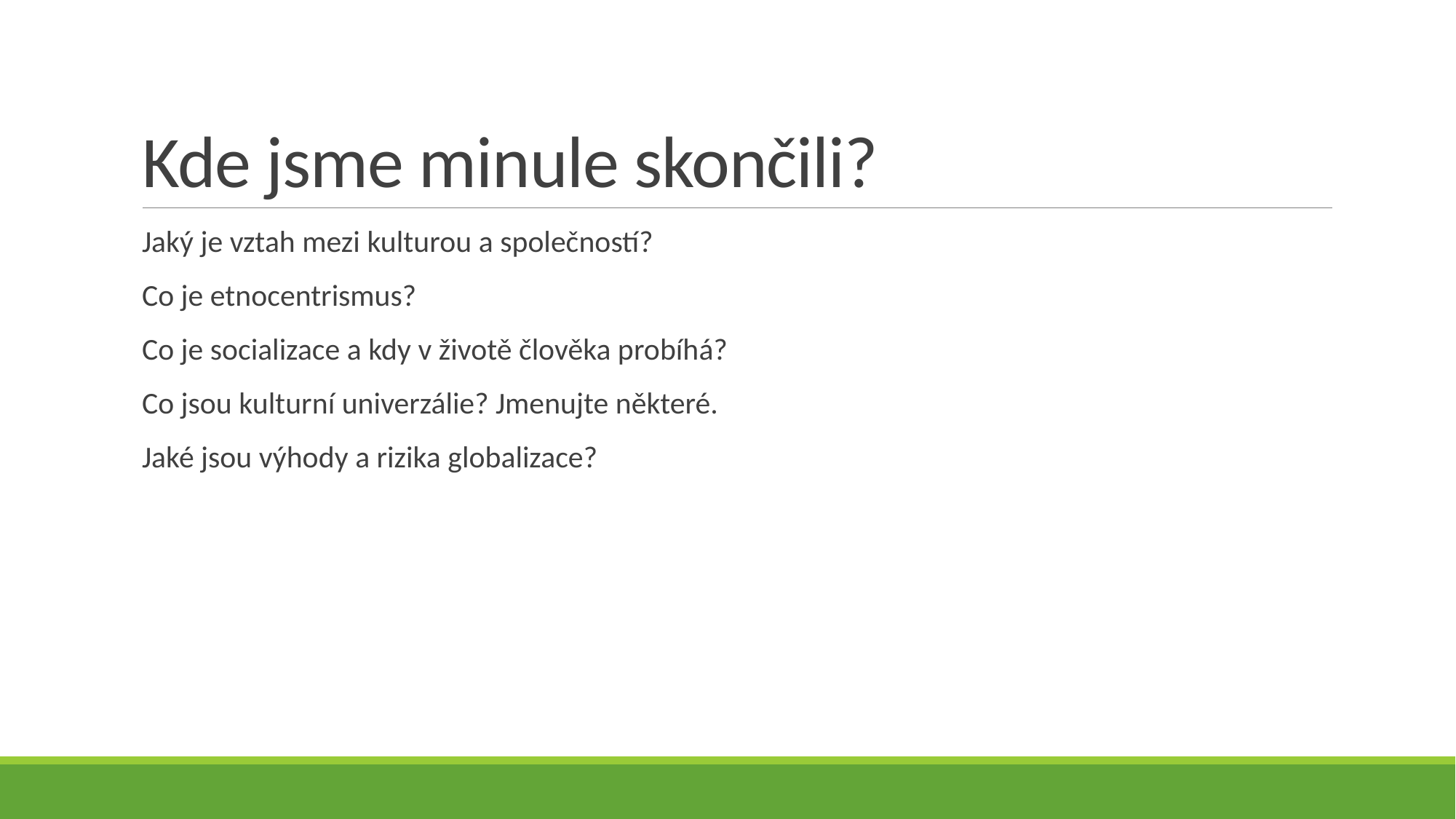

# Kde jsme minule skončili?
Jaký je vztah mezi kulturou a společností?
Co je etnocentrismus?
Co je socializace a kdy v životě člověka probíhá?
Co jsou kulturní univerzálie? Jmenujte některé.
Jaké jsou výhody a rizika globalizace?